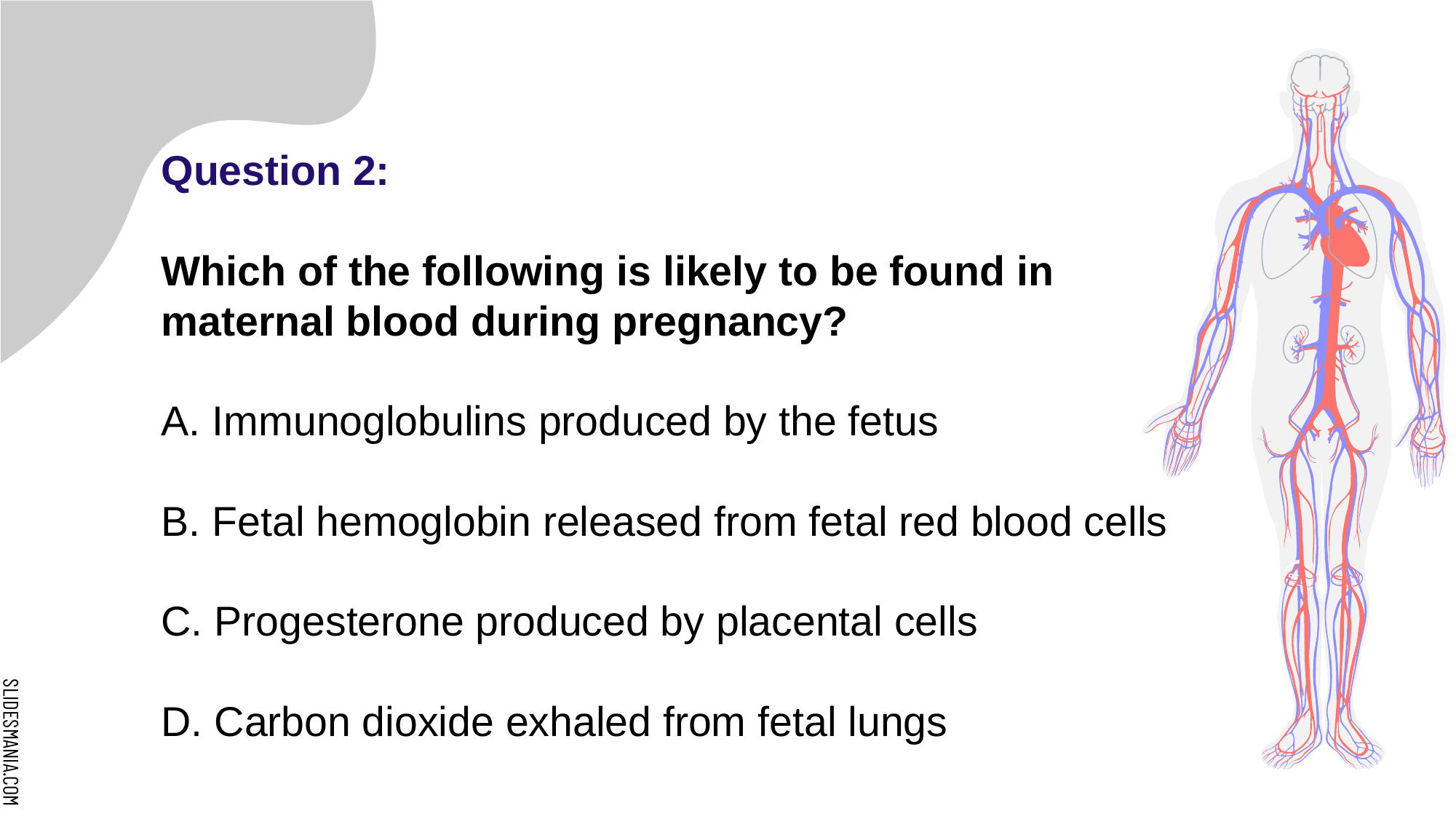

Question 2:

Which of the following is likely to be found in maternal blood during pregnancy?

A. Immunoglobulins produced by the fetus

B. Fetal hemoglobin released from fetal red blood cells

C. Progesterone produced by placental cells

D. Carbon dioxide exhaled from fetal lungs